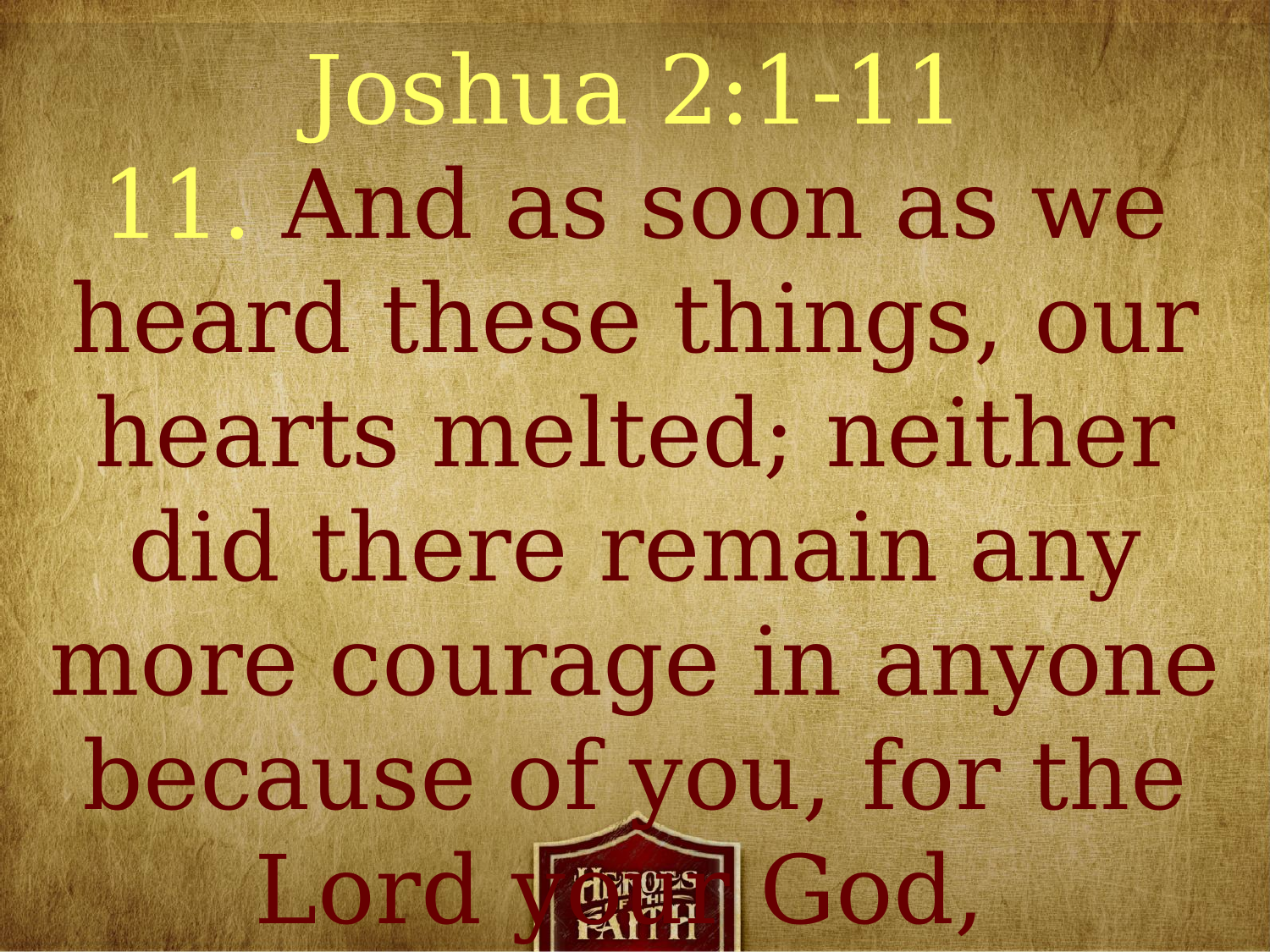

Joshua 2:1-11
11. And as soon as we heard these things, our hearts melted; neither did there remain any more courage in anyone because of you, for the Lord your God,